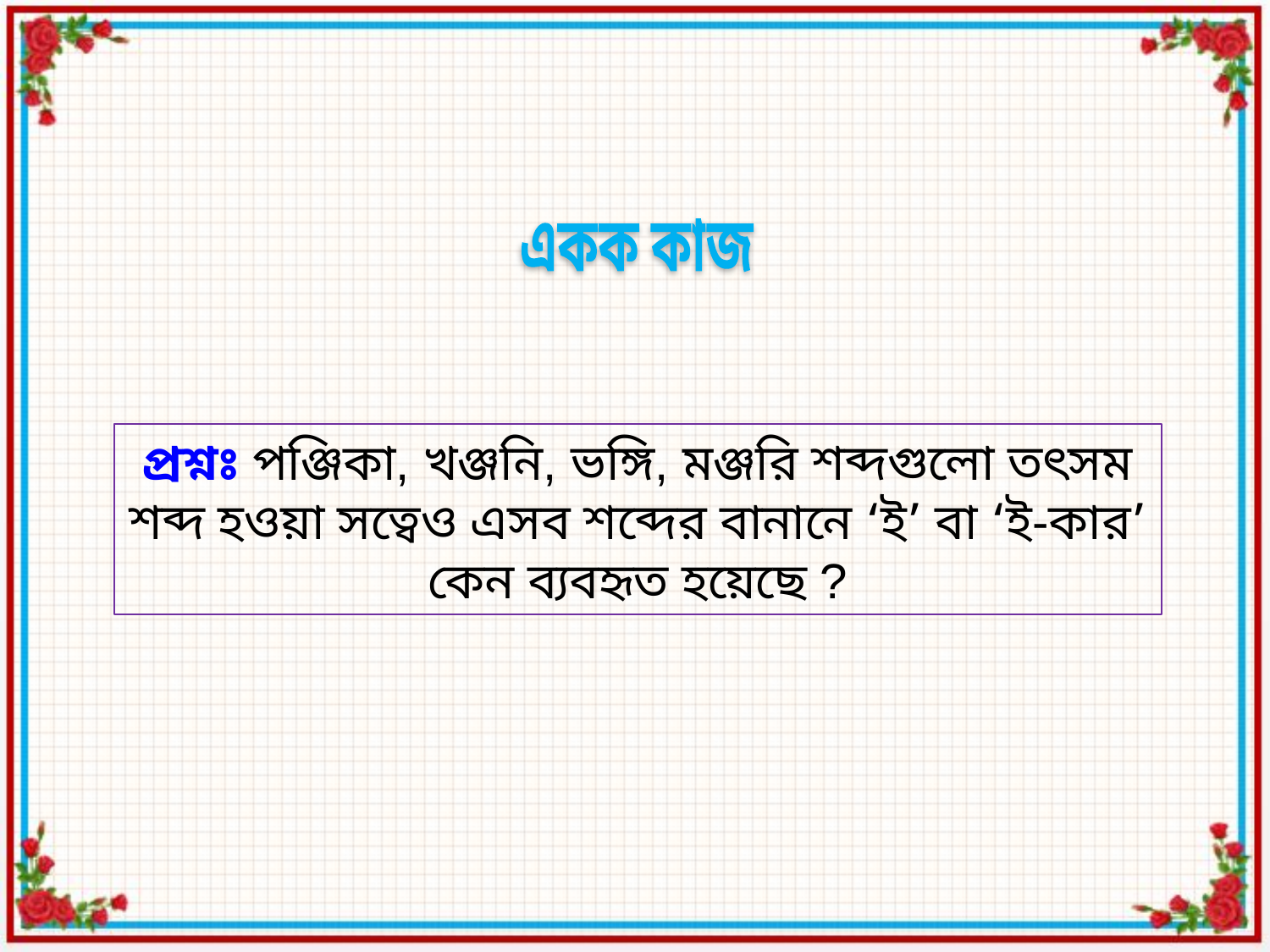

একক কাজ
প্রশ্নঃ পঞ্জিকা, খঞ্জনি, ভঙ্গি, মঞ্জরি শব্দগুলো তৎসম শব্দ হওয়া সত্বেও এসব শব্দের বানানে ‘ই’ বা ‘ই-কার’ কেন ব্যবহৃত হয়েছে ?